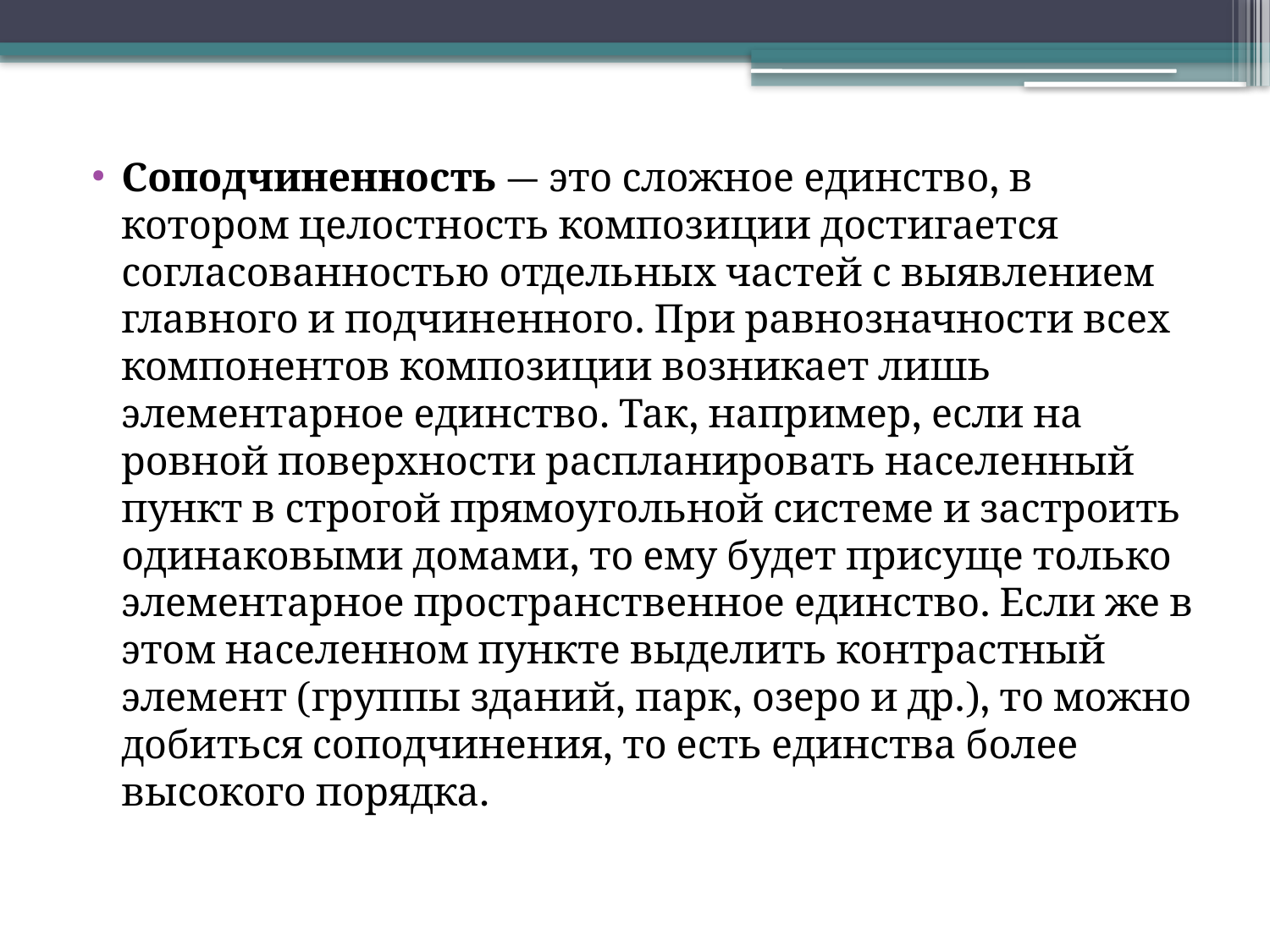

Соподчиненность — это сложное единство, в котором целостность композиции достигается согласованностью отдельных частей с выявлением главного и подчиненного. При равнозначнос­ти всех компонентов композиции возникает лишь элементарное единство. Так, например, если на ровной поверхности расплани­ровать населенный пункт в строгой прямоугольной системе и за­строить одинаковыми домами, то ему будет присуще только эле­ментарное пространственное единство. Если же в этом населен­ном пункте выделить контрастный элемент (группы зданий, парк, озеро и др.), то можно добиться соподчинения, то есть единства более высокого порядка.